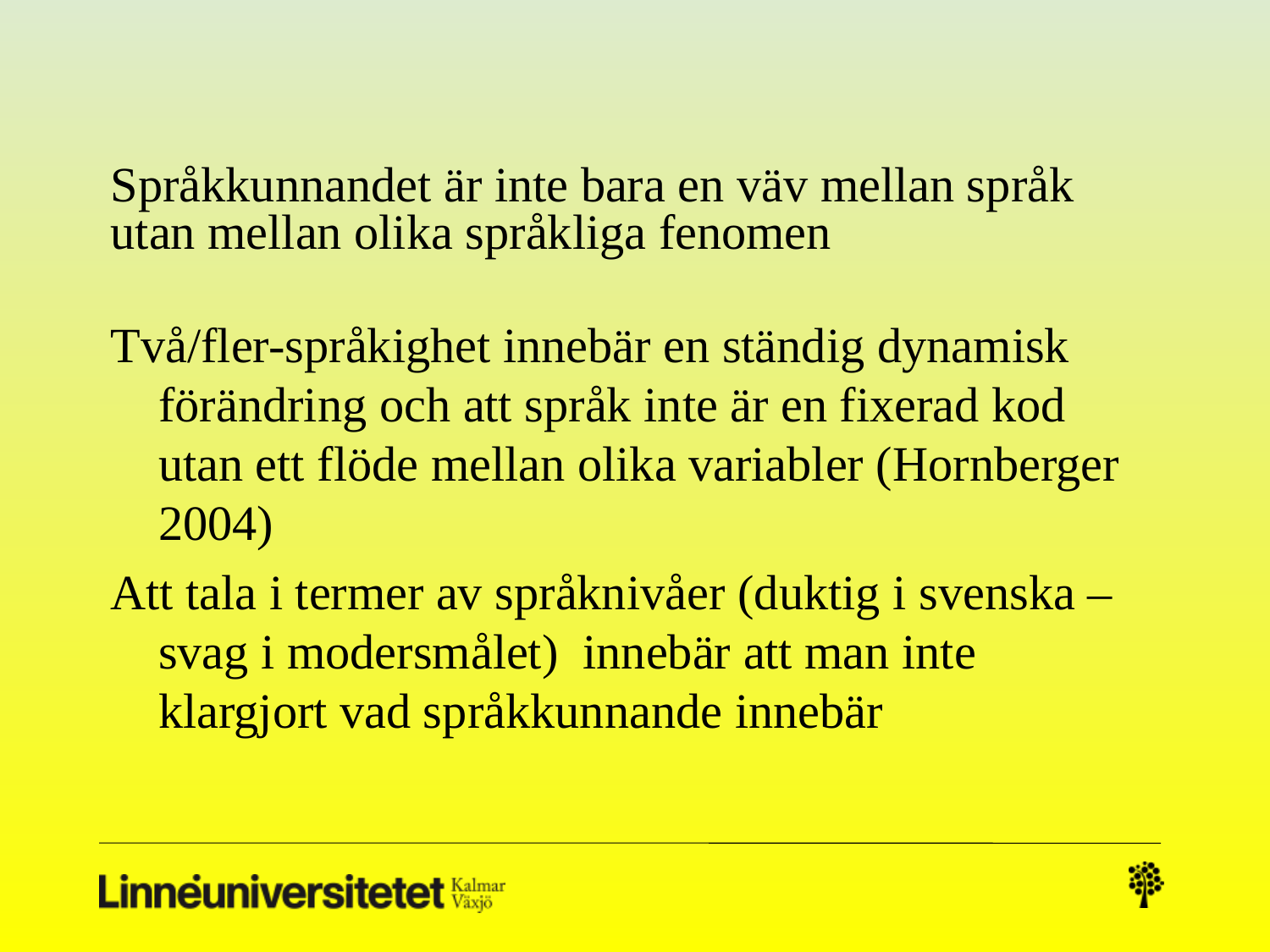

# Språkkunnandet är inte bara en väv mellan språk utan mellan olika språkliga fenomen
Två/fler-språkighet innebär en ständig dynamisk förändring och att språk inte är en fixerad kod utan ett flöde mellan olika variabler (Hornberger 2004)
Att tala i termer av språknivåer (duktig i svenska – svag i modersmålet)  innebär att man inte klargjort vad språkkunnande innebär